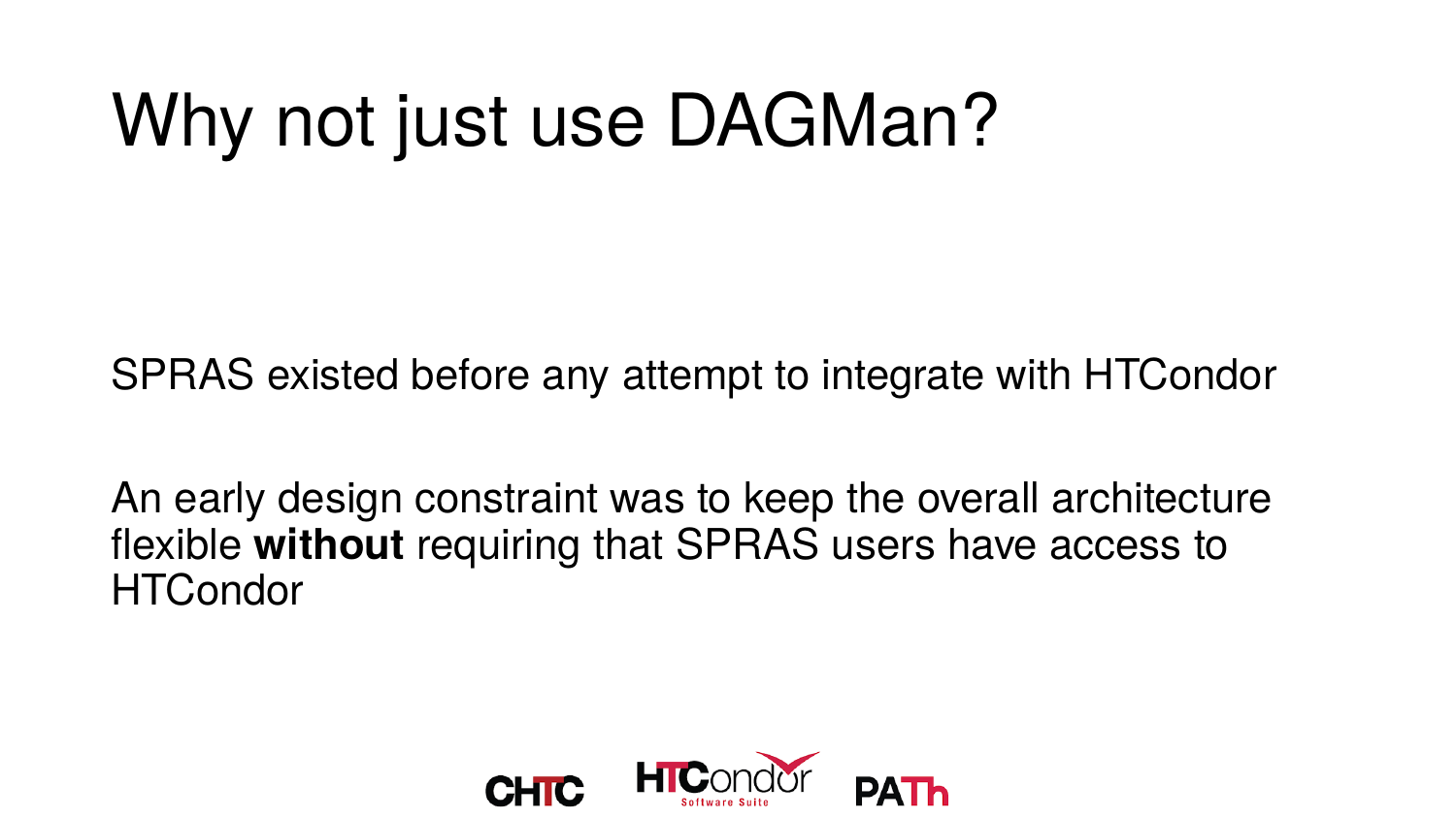

# Why not just use DAGMan?

SPRAS existed before any attempt to integrate with HTCondor

An early design constraint was to keep the overall architecture flexible without requiring that SPRAS users have access to HTCondor